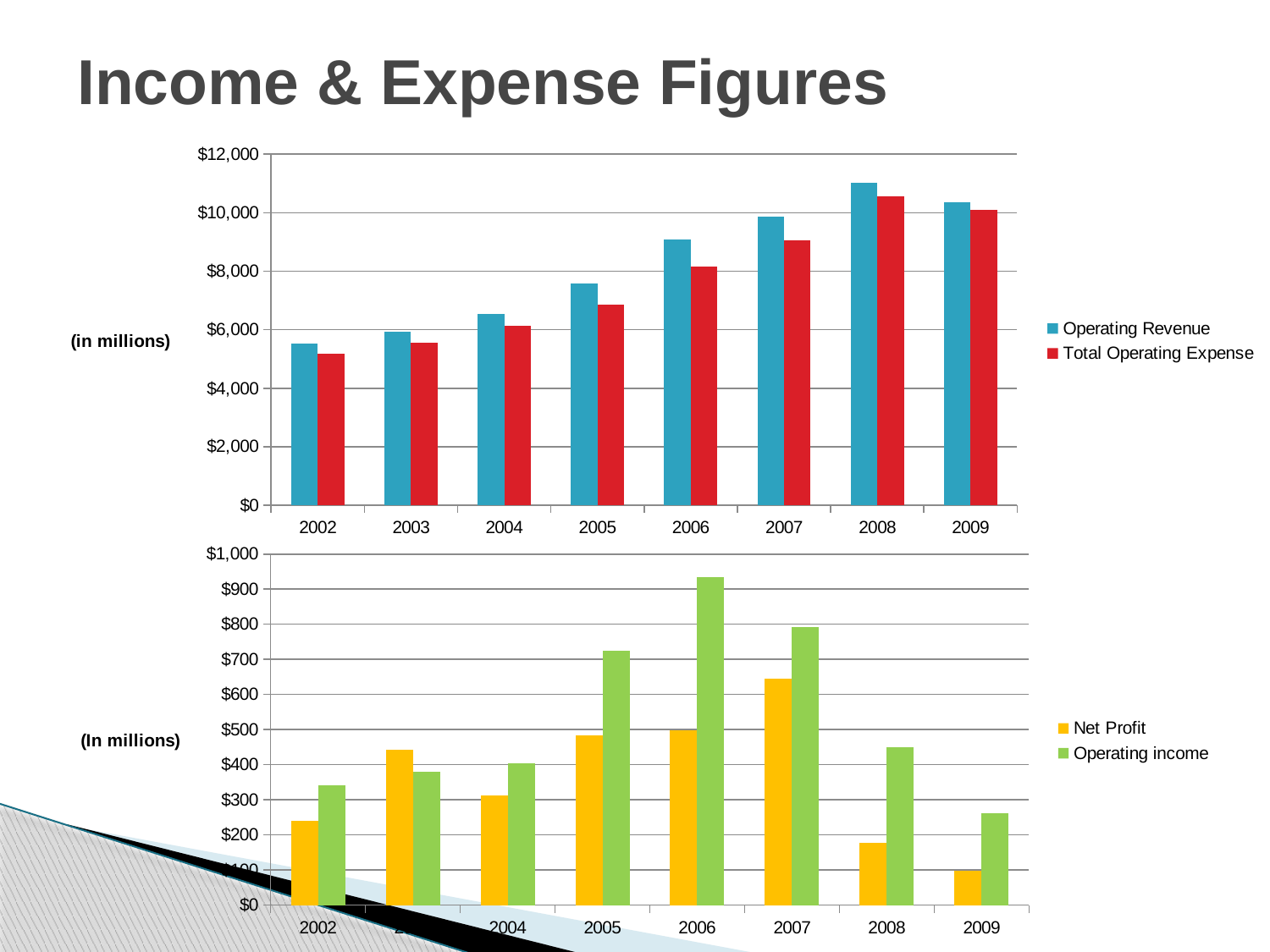

# Income & Expense Figures

### Chart

| Category | Operating Revenue | Total Operating Expense |
|---|---|---|
| 2002 | 5522.0 | 5181.0 |
| 2003 | 5937.0 | 5558.0 |
| 2004 | 6530.0 | 6126.0 |
| 2005 | 7584.0 | 6859.0 |
| 2006 | 9086.0 | 8152.0 |
| 2007 | 9861.0 | 9070.0 |
| 2008 | 11023.0 | 10574.0 |
| 2009 | 10350.0 | 10088.0 |

### Chart

| Category | Net Profit | Operating income |
|---|---|---|
| 2002 | 241.0 | 341.0 |
| 2003 | 442.0 | 379.0 |
| 2004 | 313.0 | 404.0 |
| 2005 | 484.0 | 725.0 |
| 2006 | 499.0 | 934.0 |
| 2007 | 645.0 | 791.0 |
| 2008 | 178.0 | 449.0 |
| 2009 | 99.0 | 262.0 |